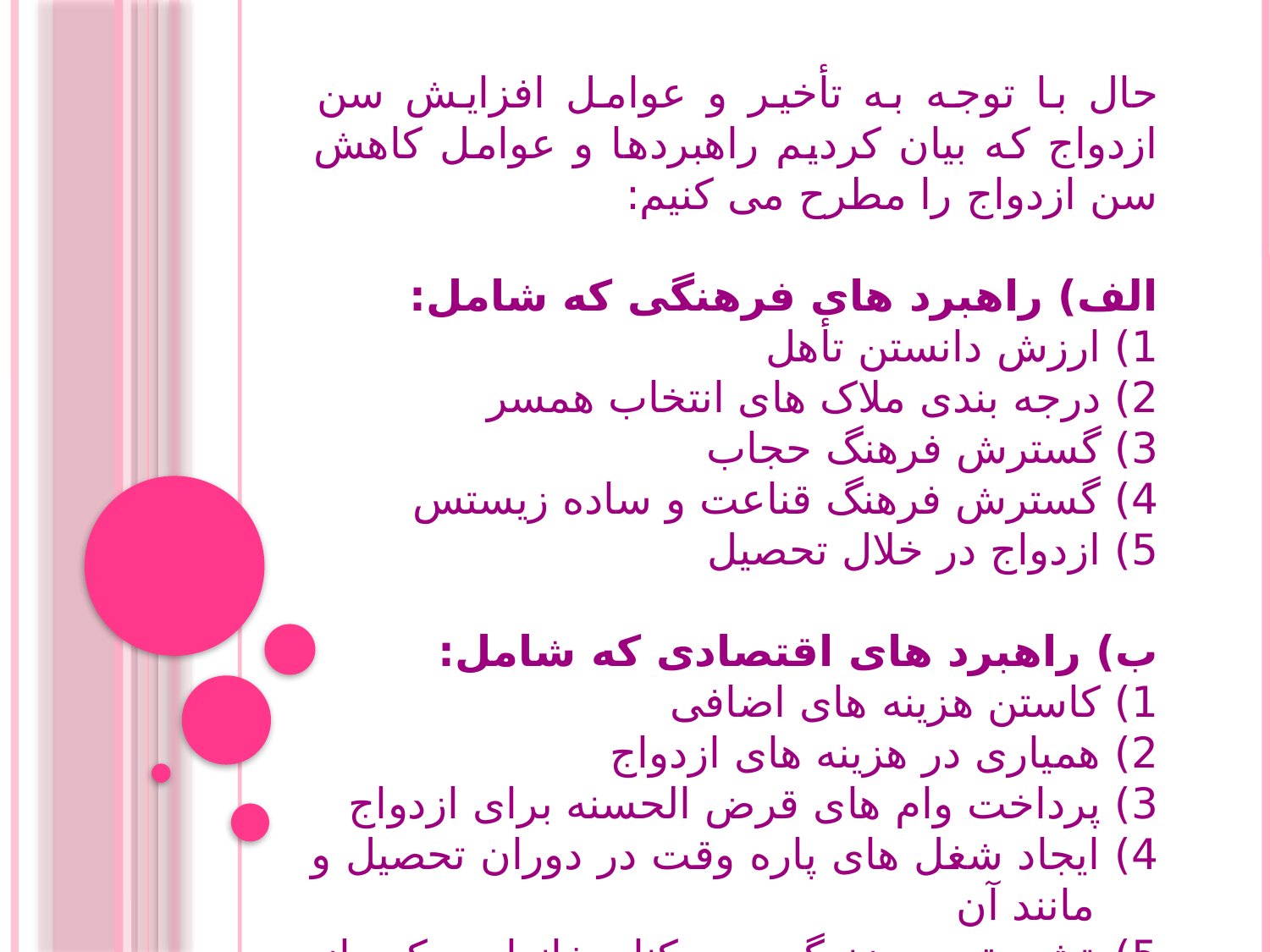

حال با توجه به تأخیر و عوامل افزایش سن ازدواج که بیان کردیم راهبردها و عوامل کاهش سن ازدواج را مطرح می کنیم:

الف) راهبرد های فرهنگی که شامل:
1) ارزش دانستن تأهل
2) درجه بندی ملاک های انتخاب همسر
3) گسترش فرهنگ حجاب
4) گسترش فرهنگ قناعت و ساده زیستس
5) ازدواج در خلال تحصیل

ب) راهبرد های اقتصادی که شامل:
1) کاستن هزینه های اضافی
2) همیاری در هزینه های ازدواج
3) پرداخت وام های قرض الحسنه برای ازدواج
4) ایجاد شغل های پاره وقت در دوران تحصیل و مانند آن
5) تشویق به زندگی در کنار خانواده یکی از زوجین